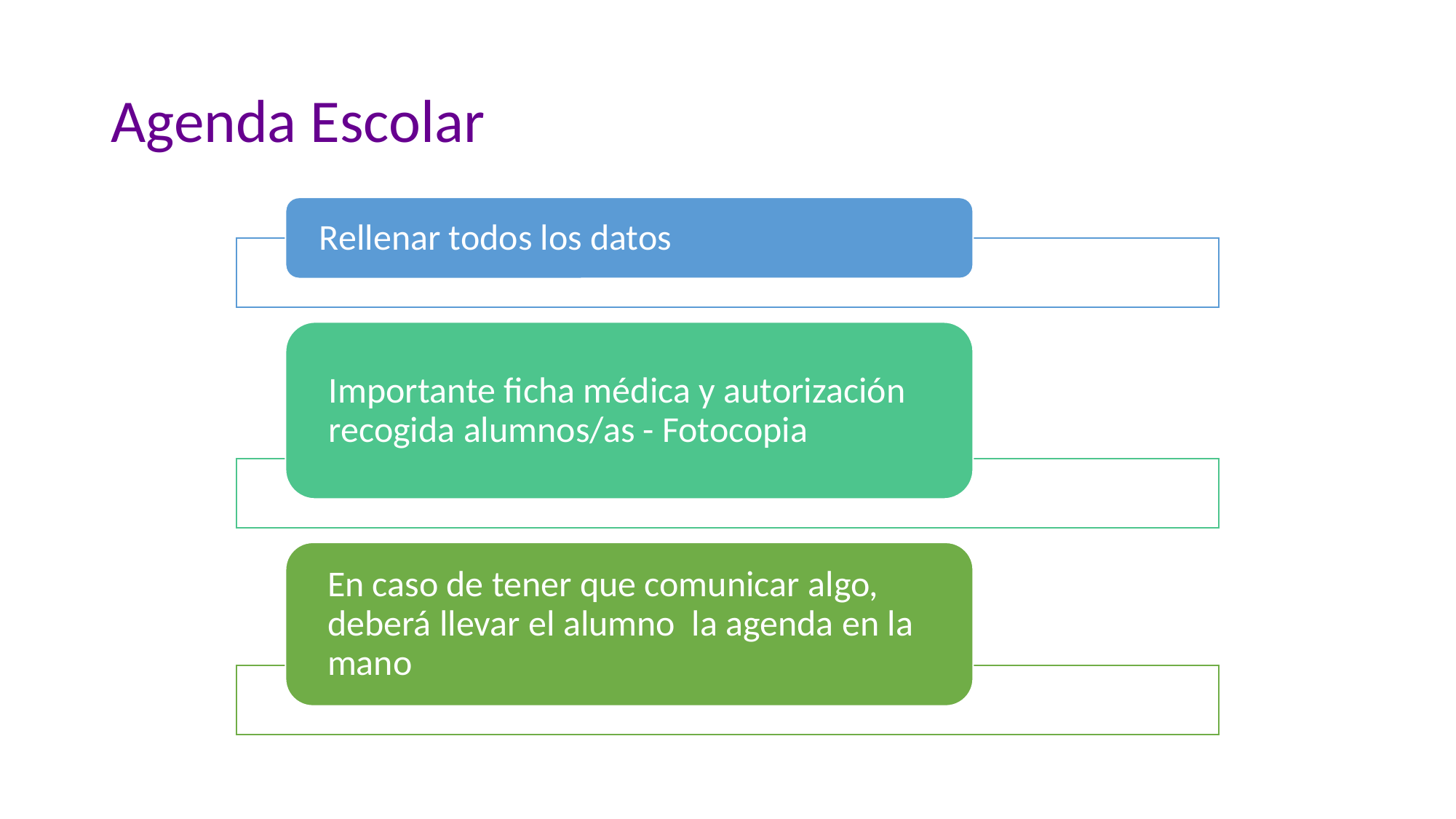

# Agenda Escolar
Rellenar todos los datos
Importante ficha médica y autorización recogida alumnos/as - Fotocopia
En caso de tener que comunicar algo,  deberá llevar el alumno  la agenda en la mano